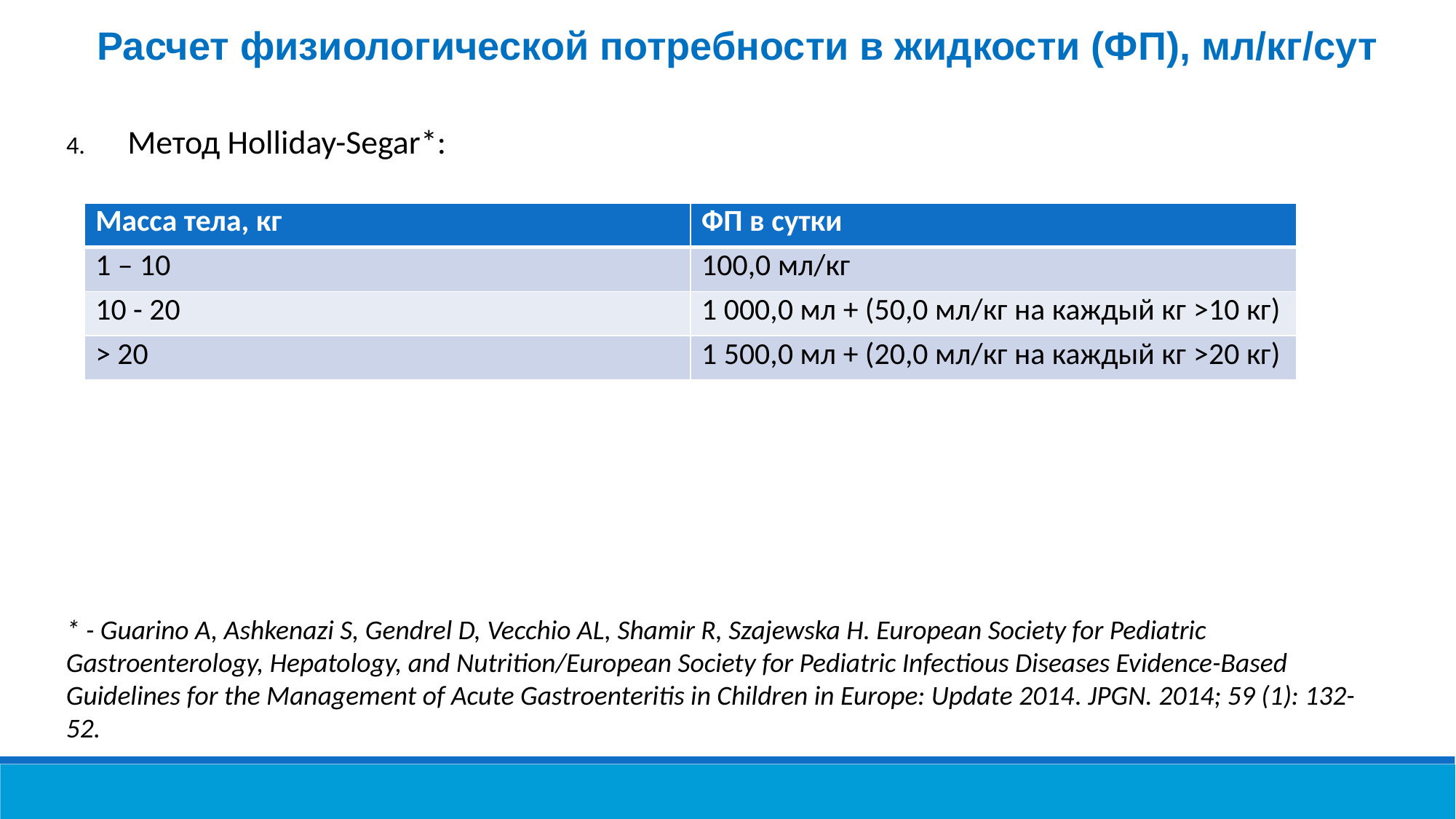

Расчет физиологической потребности в жидкости (ФП), мл/кг/сут
Метод Holliday-Segar*:
| Масса тела, кг | ФП в сутки |
| --- | --- |
| 1 – 10 | 100,0 мл/кг |
| 10 - 20 | 1 000,0 мл + (50,0 мл/кг на каждый кг >10 кг) |
| > 20 | 1 500,0 мл + (20,0 мл/кг на каждый кг >20 кг) |
* - Guarino A, Ashkenazi S, Gendrel D, Vecchio AL, Shamir R, Szajewska H. European Society for Pediatric Gastroenterology, Hepatology, and Nutrition/European Society for Pediatric Infectious Diseases Evidence-Based Guidelines for the Management of Acute Gastroenteritis in Children in Europe: Update 2014. JPGN. 2014; 59 (1): 132-52.